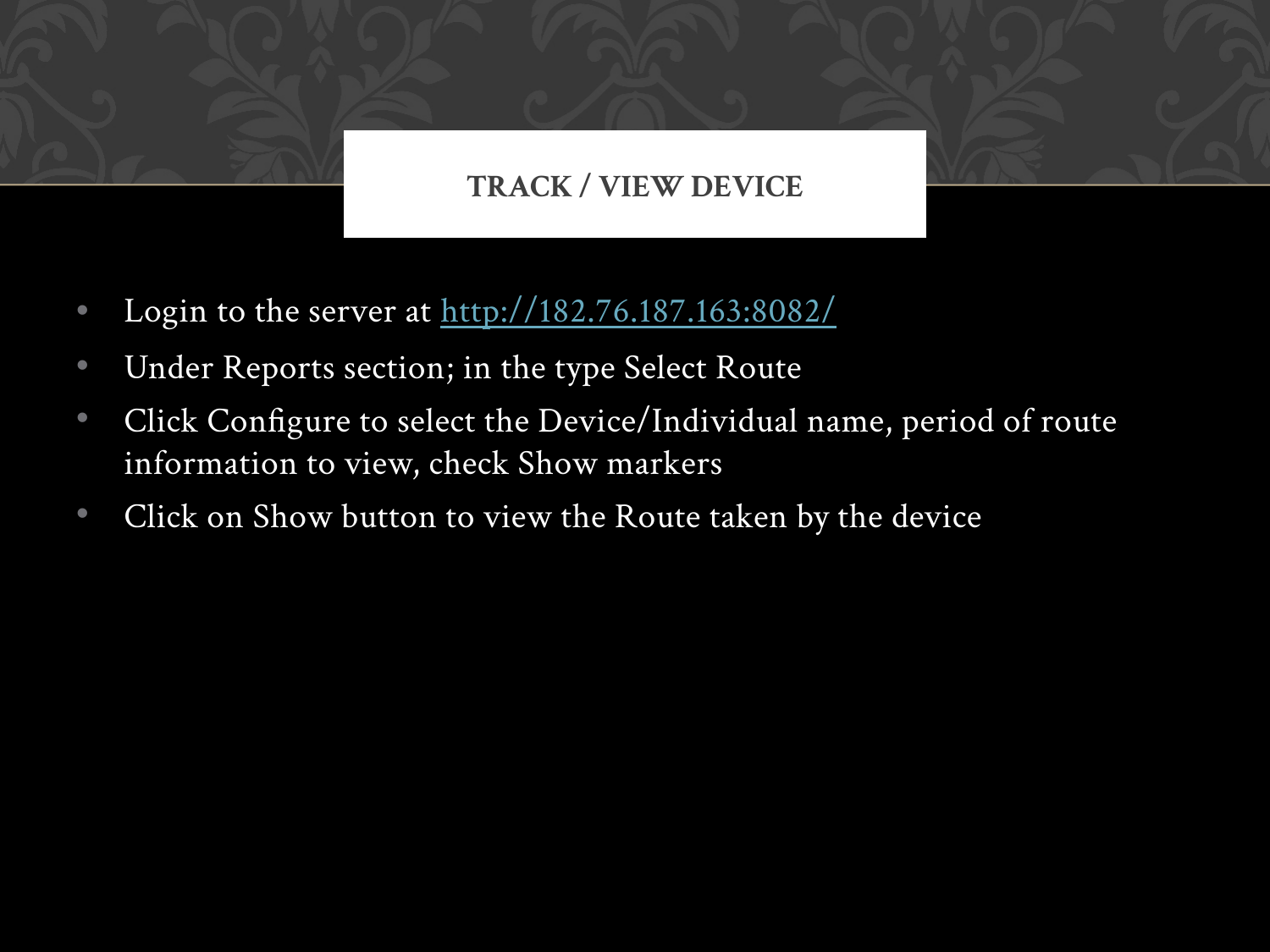

# Track / View Device
Login to the server at http://182.76.187.163:8082/
Under Reports section; in the type Select Route
Click Configure to select the Device/Individual name, period of route information to view, check Show markers
Click on Show button to view the Route taken by the device